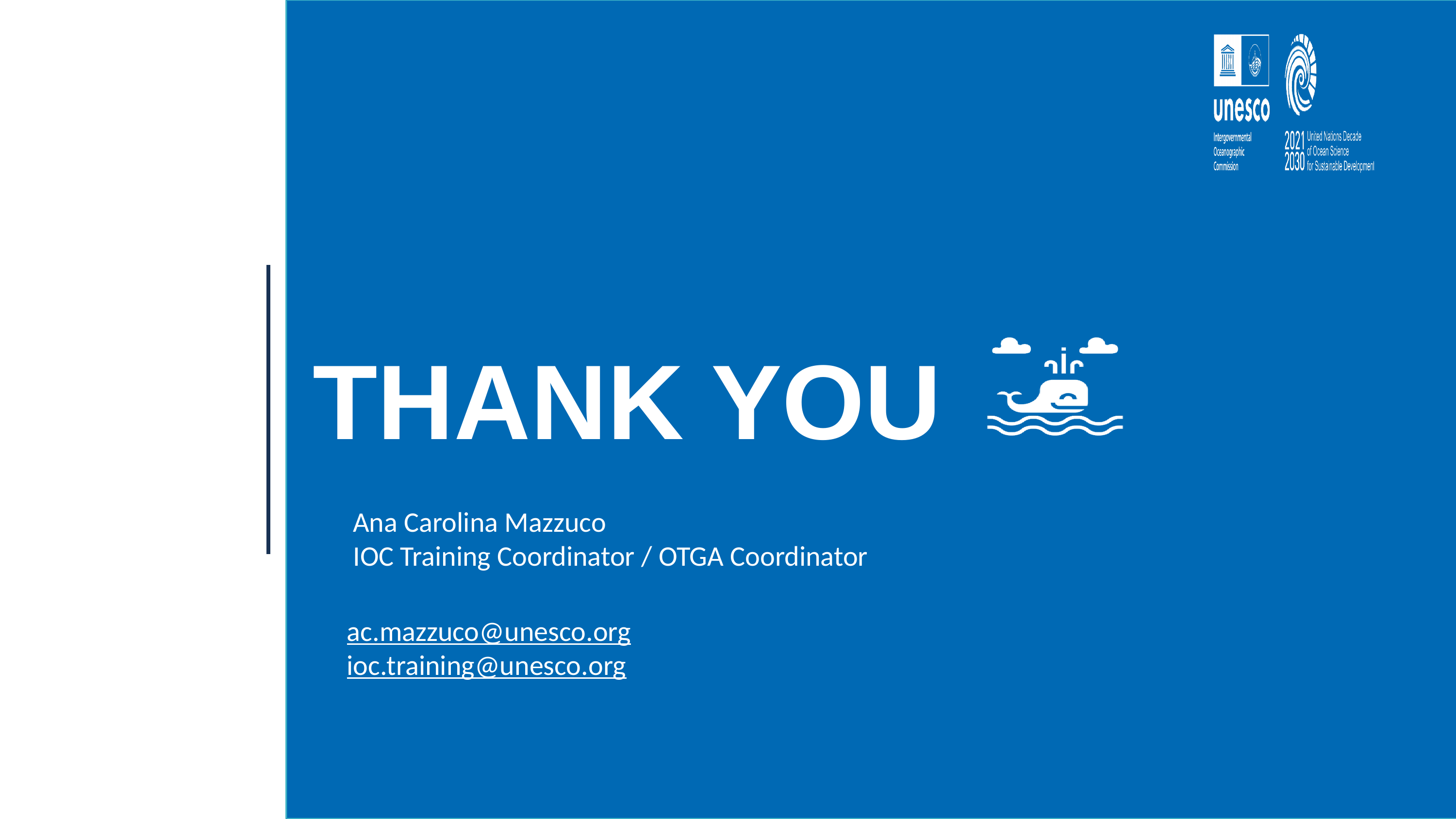

THANK YOU

Ana Carolina Mazzuco
IOC Training Coordinator / OTGA Coordinator
ac.mazzuco@unesco.org
ioc.training@unesco.org

‹#›